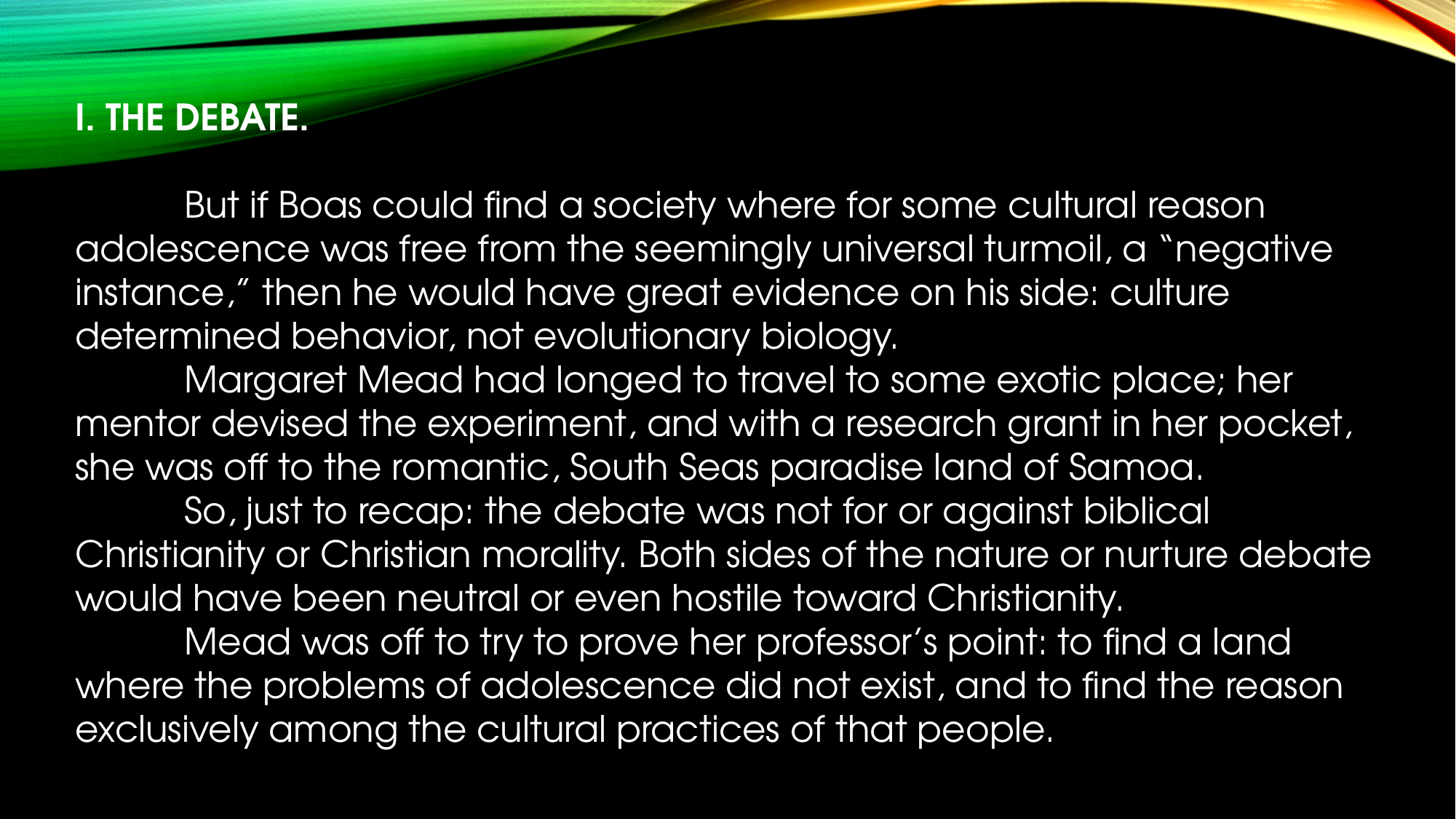

I. THE DEBATE.

	But if Boas could find a society where for some cultural reason adolescence was free from the seemingly universal turmoil, a “negative instance,” then he would have great evidence on his side: culture determined behavior, not evolutionary biology.
	Margaret Mead had longed to travel to some exotic place; her mentor devised the experiment, and with a research grant in her pocket, she was off to the romantic, South Seas paradise land of Samoa.
	So, just to recap: the debate was not for or against biblical Christianity or Christian morality. Both sides of the nature or nurture debate would have been neutral or even hostile toward Christianity.
	Mead was off to try to prove her professor’s point: to find a land where the problems of adolescence did not exist, and to find the reason exclusively among the cultural practices of that people.